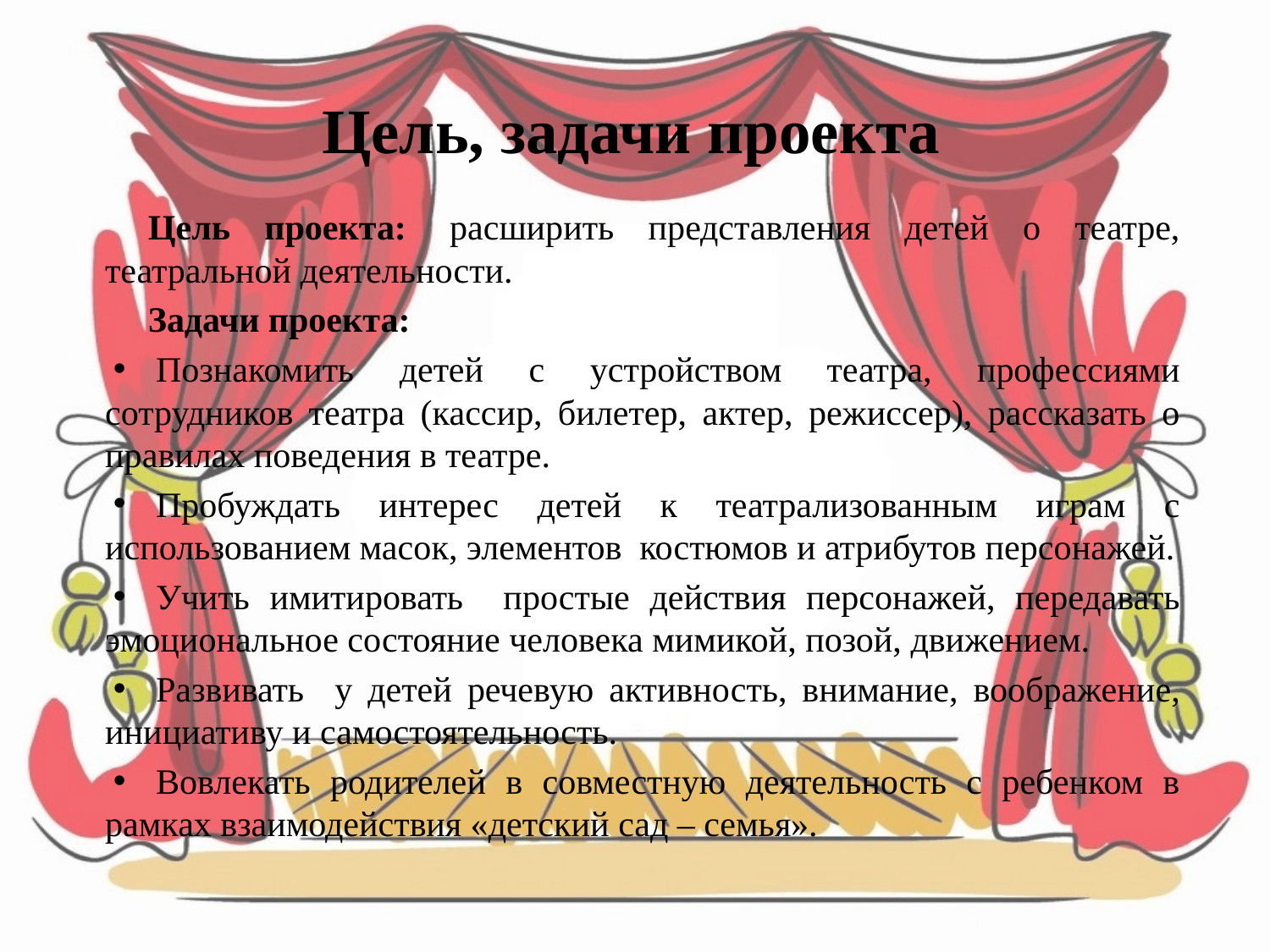

# Цель, задачи проекта
Цель проекта:  расширить представления детей о театре, театральной деятельности.
Задачи проекта:
Познакомить детей с устройством театра, профессиями сотрудников театра (кассир, билетер, актер, режиссер), рассказать о правилах поведения в театре.
Пробуждать интерес детей к театрализованным играм с использованием масок, элементов  костюмов и атрибутов персонажей.
Учить имитировать  простые действия персонажей, передавать эмоциональное состояние человека мимикой, позой, движением.
Развивать  у детей речевую активность, внимание, воображение, инициативу и самостоятельность.
Вовлекать родителей в совместную деятельность с ребенком в рамках взаимодействия «детский сад – семья».